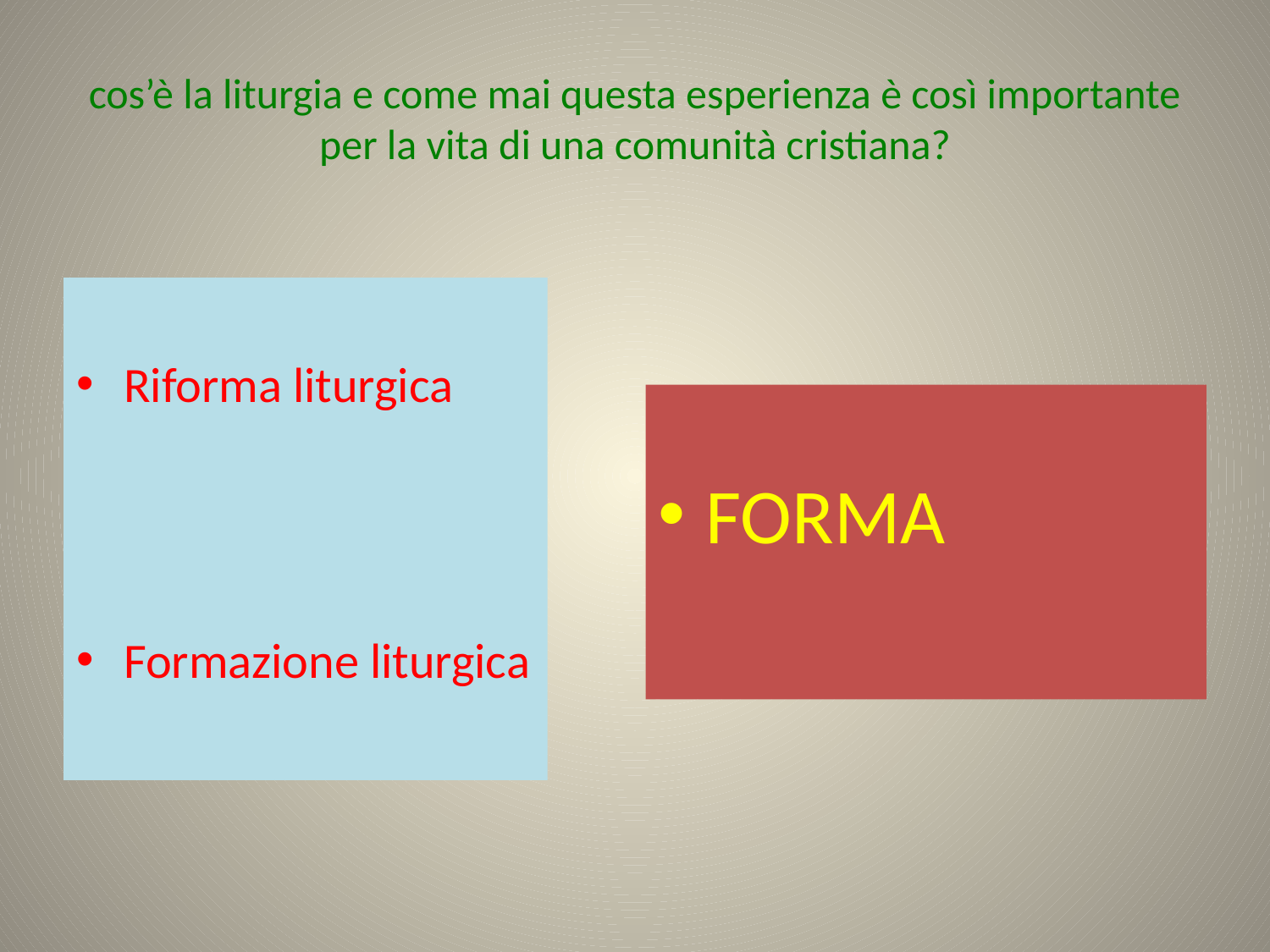

# cos’è la liturgia e come mai questa esperienza è così importante per la vita di una comunità cristiana?

Riforma liturgica

Formazione liturgica

FORMA